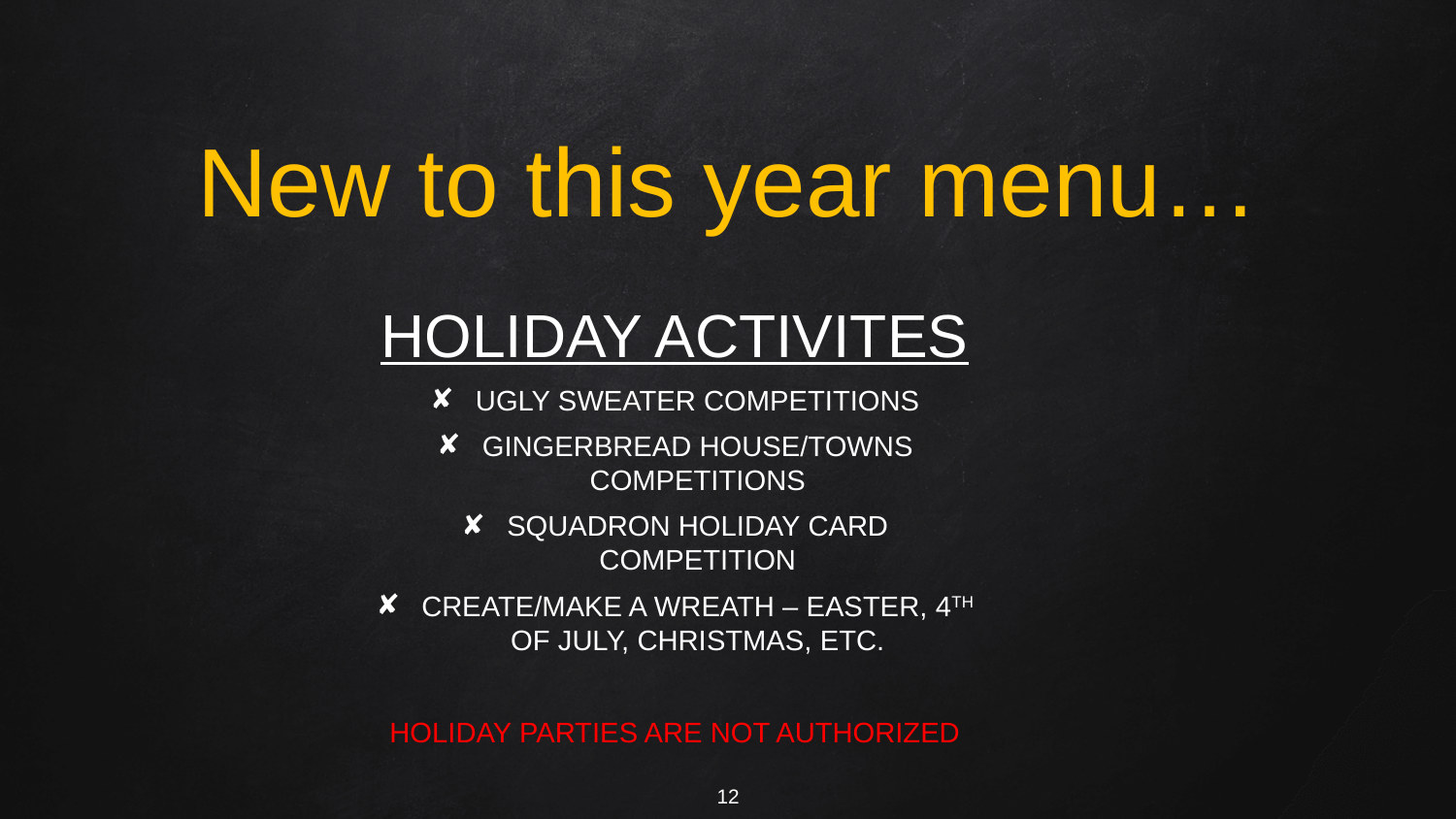

New to this year menu…
HOLIDAY ACTIVITES
UGLY SWEATER COMPETITIONS
GINGERBREAD HOUSE/TOWNS COMPETITIONS
SQUADRON HOLIDAY CARD COMPETITION
CREATE/MAKE A WREATH – EASTER, 4TH OF JULY, CHRISTMAS, ETC.

HOLIDAY PARTIES ARE NOT AUTHORIZED

12